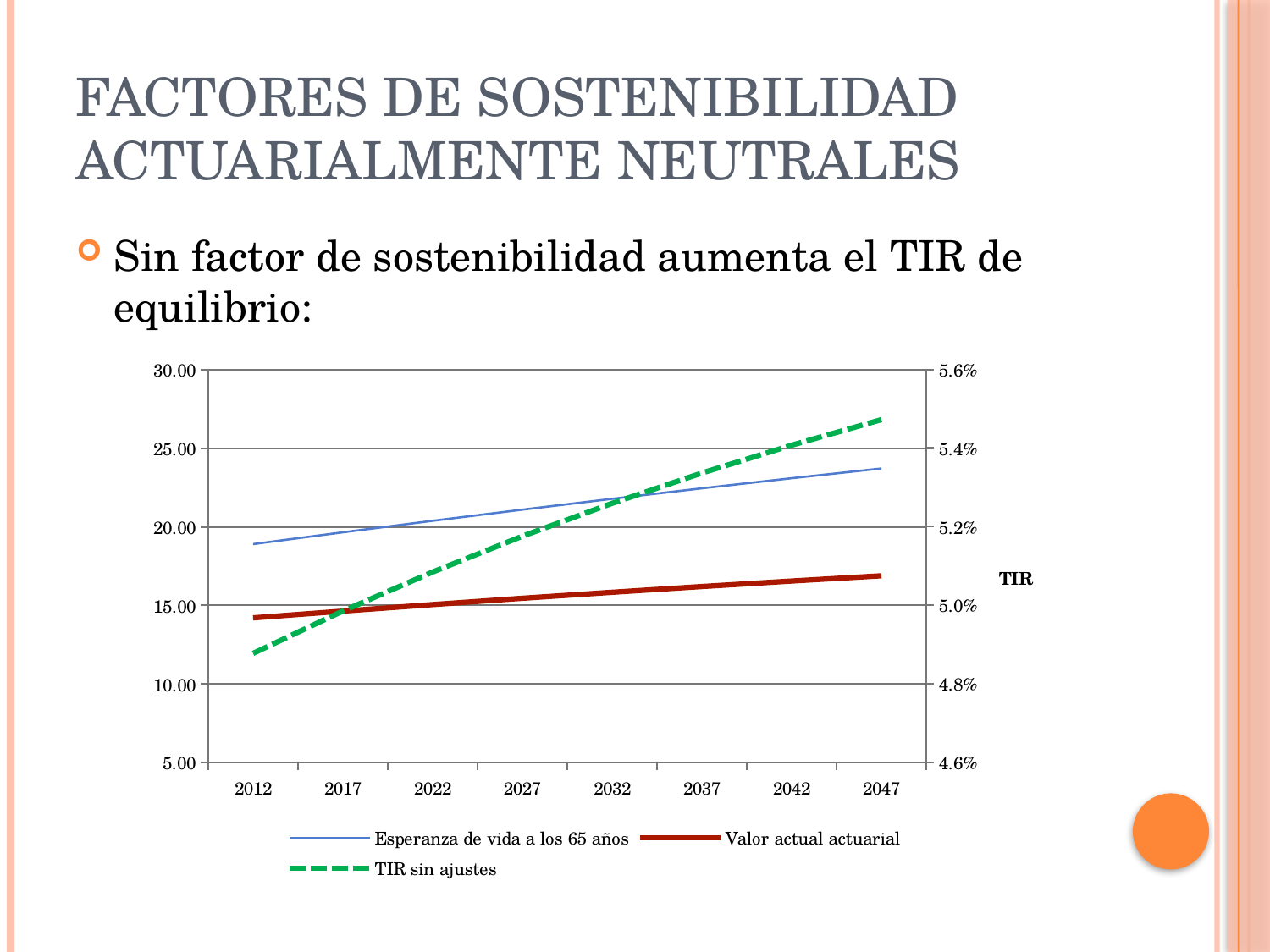

# FACTORES DE SOSTENIBILIDAD ACTUARIALMENTE NEUTRALES
Sin factor de sostenibilidad aumenta el TIR de equilibrio:

### Chart

| Category | Esperanza de vida a los 65 años | Valor actual actuarial | TIR sin ajustes |
|---|---|---|---|
| 2012 | 18.897904143138334 | 14.208164123462094 | 0.048779695831096204 |
| 2017 | 19.647419237493313 | 14.640335973690192 | 0.049858611022122856 |
| 2022 | 20.378506088055847 | 15.056382594193597 | 0.05084975213459364 |
| 2027 | 21.08937600914296 | 15.455823266282332 | 0.05176037595825145 |
| 2032 | 21.77856216573265 | 15.838364590860378 | 0.05259717923230922 |
| 2037 | 22.444903708393817 | 16.203880546517905 | 0.05336632052305723 |
| 2042 | 23.087525990665654 | 16.55239233995836 | 0.054073463900371266 |
| 2047 | 23.705818090549794 | 16.884048640177873 | 0.054723801828201024 |